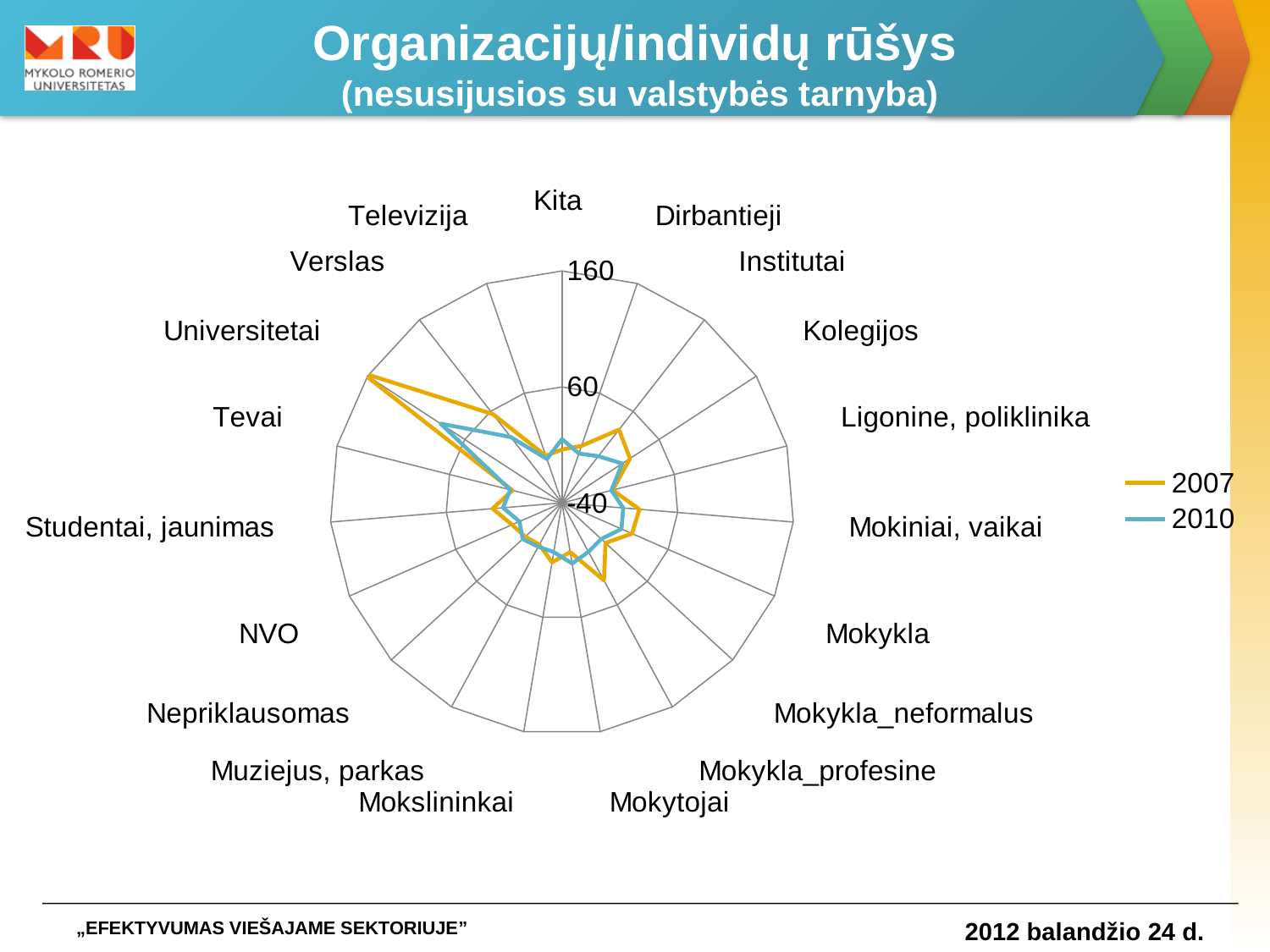

# Organizacijų/individų rūšys (nesusijusios su valstybės tarnyba)

### Chart

| Category | 2007 | 2010 |
|---|---|---|
| Kita  | 6.0 | 15.0 |
| Dirbantieji | 12.0 | 5.0 |
| Institutai | 40.0 | 11.0 |
| Kolegijos | 30.0 | 22.0 |
| Ligonine, poliklinika | 5.0 | 4.0 |
| Mokiniai, vaikai | 27.0 | 13.0 |
| Mokykla | 26.0 | 16.0 |
| Mokykla_neformalus | 11.0 | 6.0 |
| Mokykla_profesine | 36.0 | 8.0 |
| Mokytojai | 3.0 | 13.0 |
| Mokslininkai | 12.0 | 3.0 |
| Muziejus, parkas | 1.0 | 3.0 |
| Nepriklausomas | 3.0 | 6.0 |
| NVO | 7.0 | 0.0 |
| Studentai, jaunimas | 20.0 | 11.0 |
| Tevai | 4.0 | 6.0 |
| Universitetai | 162.0 | 85.0 |
| Verslas | 57.0 | 32.0 |
| Televizija | 3.0 | 0.0 |
„EFEKTYVUMAS VIEŠAJAME SEKTORIUJE”
2012 balandžio 24 d.